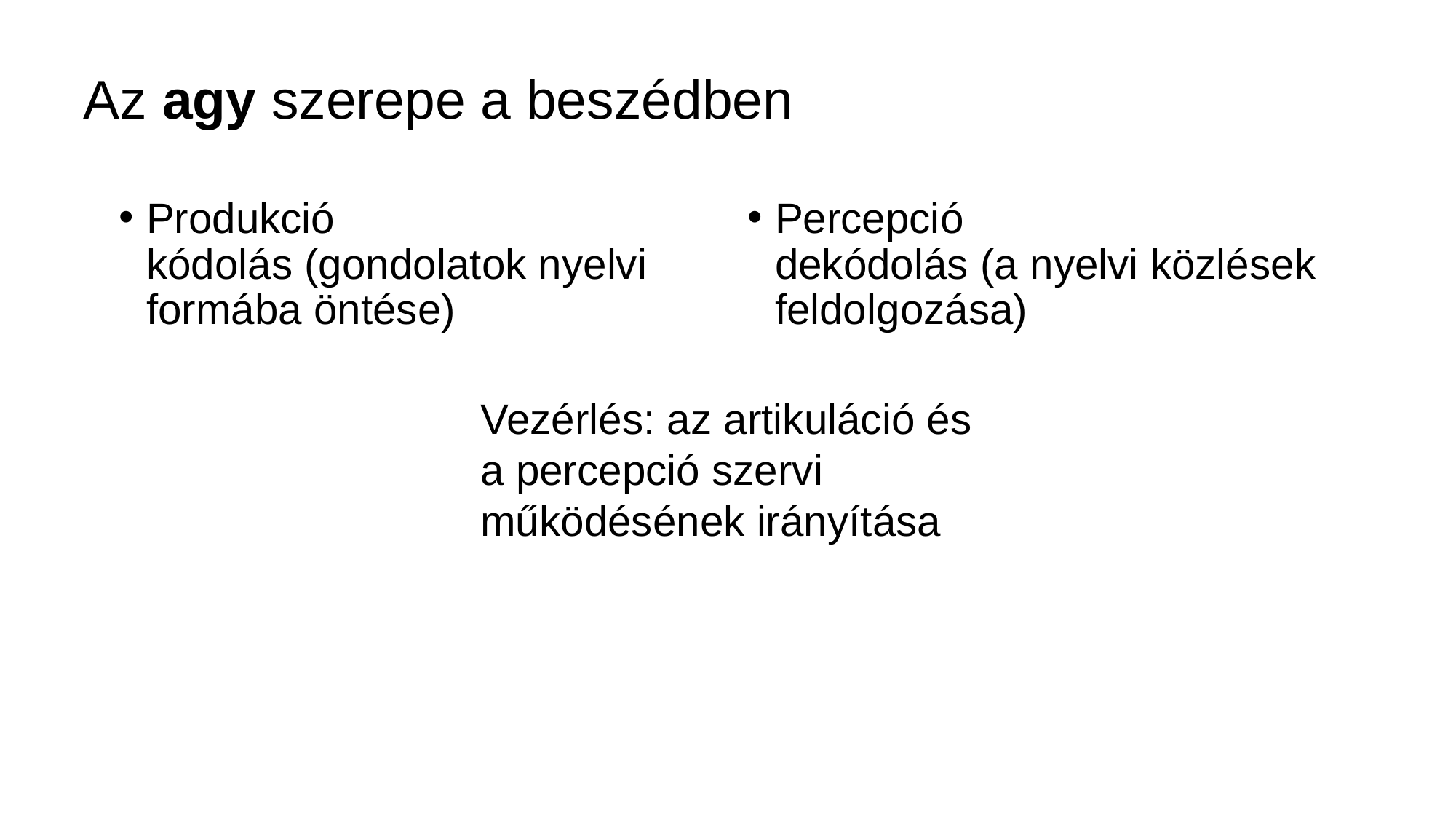

# Az agy szerepe a beszédben
Produkció
kódolás (gondolatok nyelvi formába öntése)
Percepció
dekódolás (a nyelvi közlések feldolgozása)
Vezérlés: az artikuláció és a percepció szervi működésének irányítása